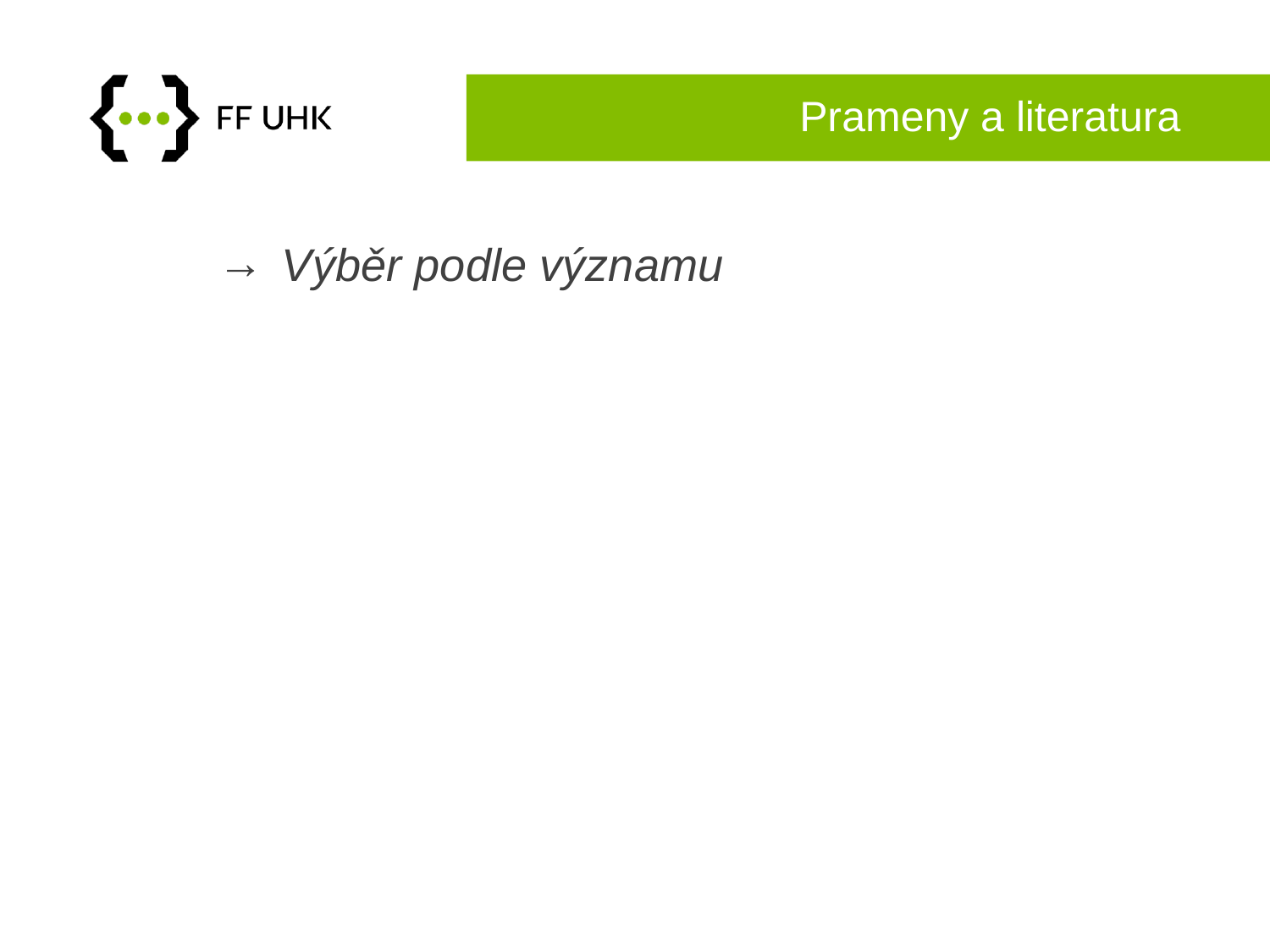

# Prameny a literatura
Výběr podle významu